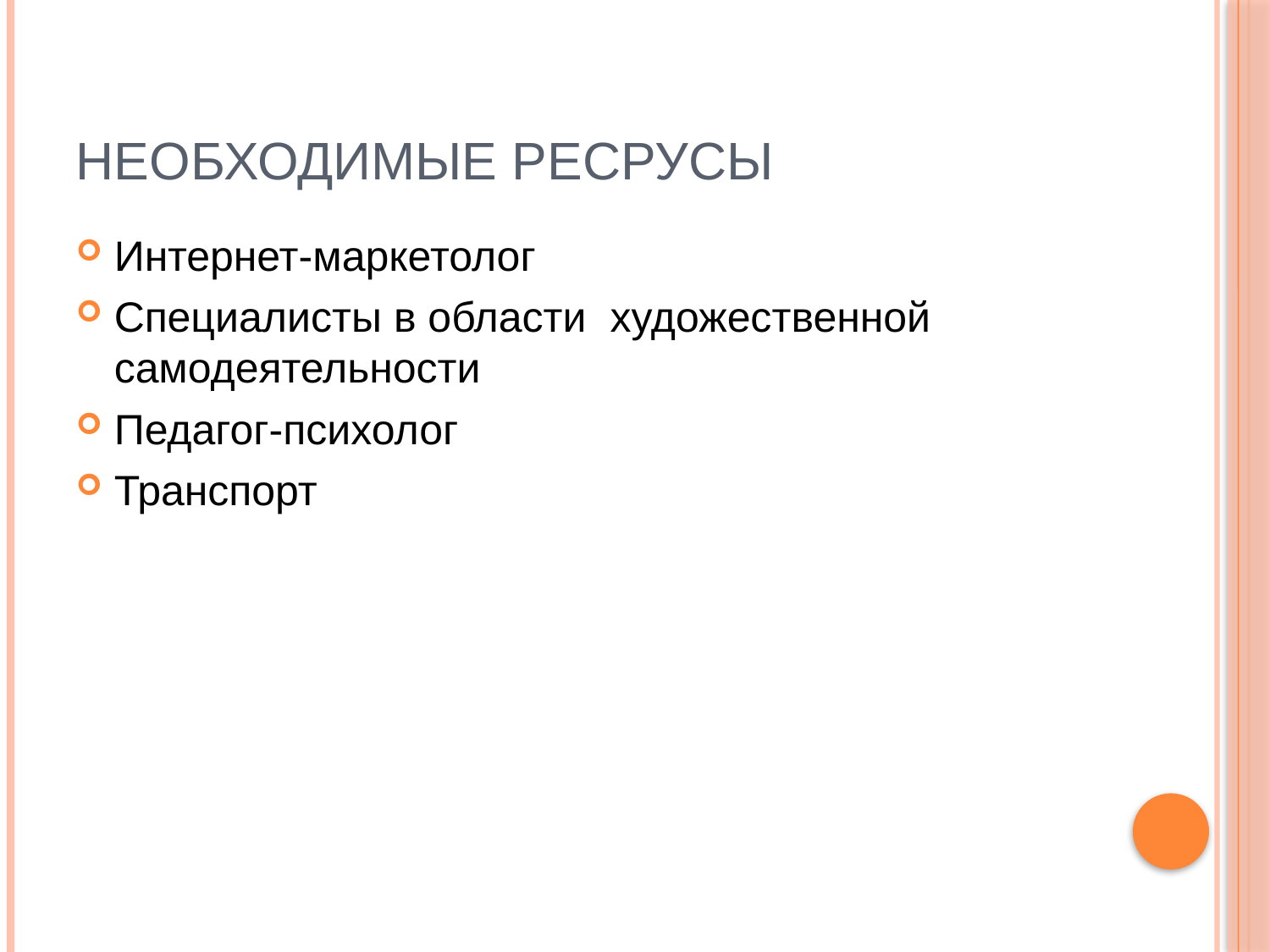

# Необходимые ресрусы
Интернет-маркетолог
Специалисты в области  художественной самодеятельности
Педагог-психолог
Транспорт